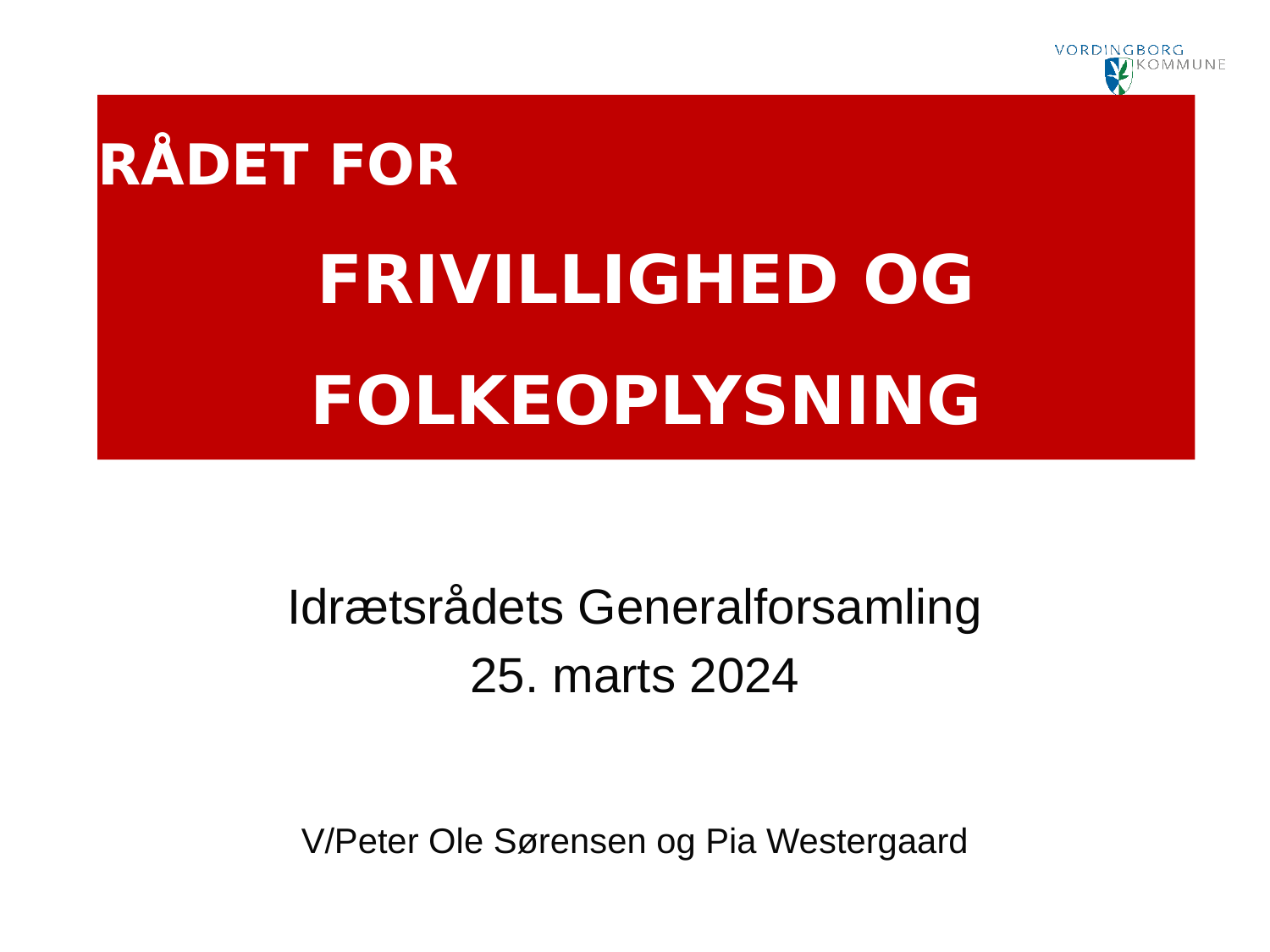

Rådet for
Frivillighed og Folkeoplysning
Idrætsrådets Generalforsamling
25. marts 2024

V/Peter Ole Sørensen og Pia Westergaard